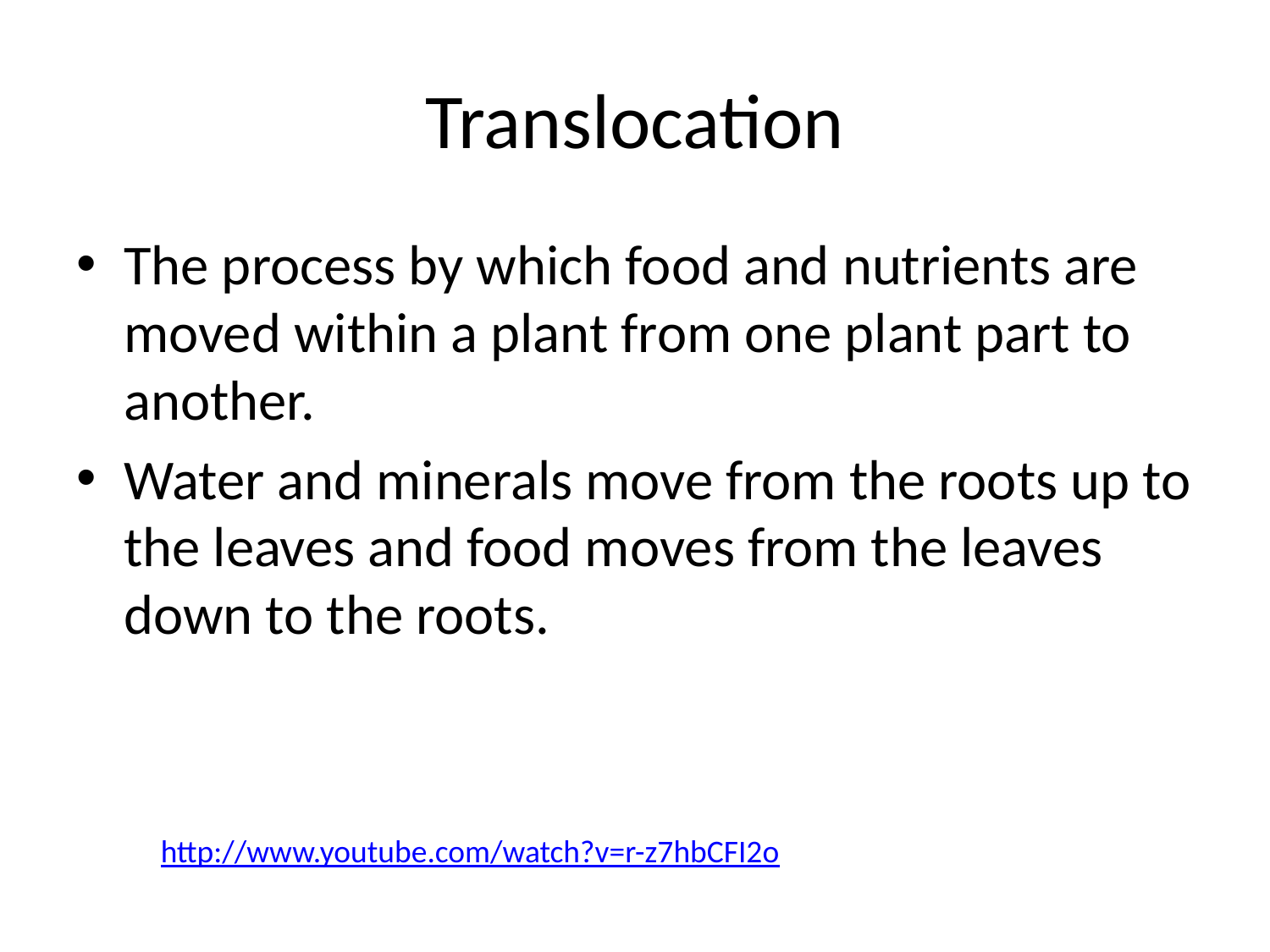

# Translocation
The process by which food and nutrients are moved within a plant from one plant part to another.
Water and minerals move from the roots up to the leaves and food moves from the leaves down to the roots.
http://www.youtube.com/watch?v=r-z7hbCFI2o